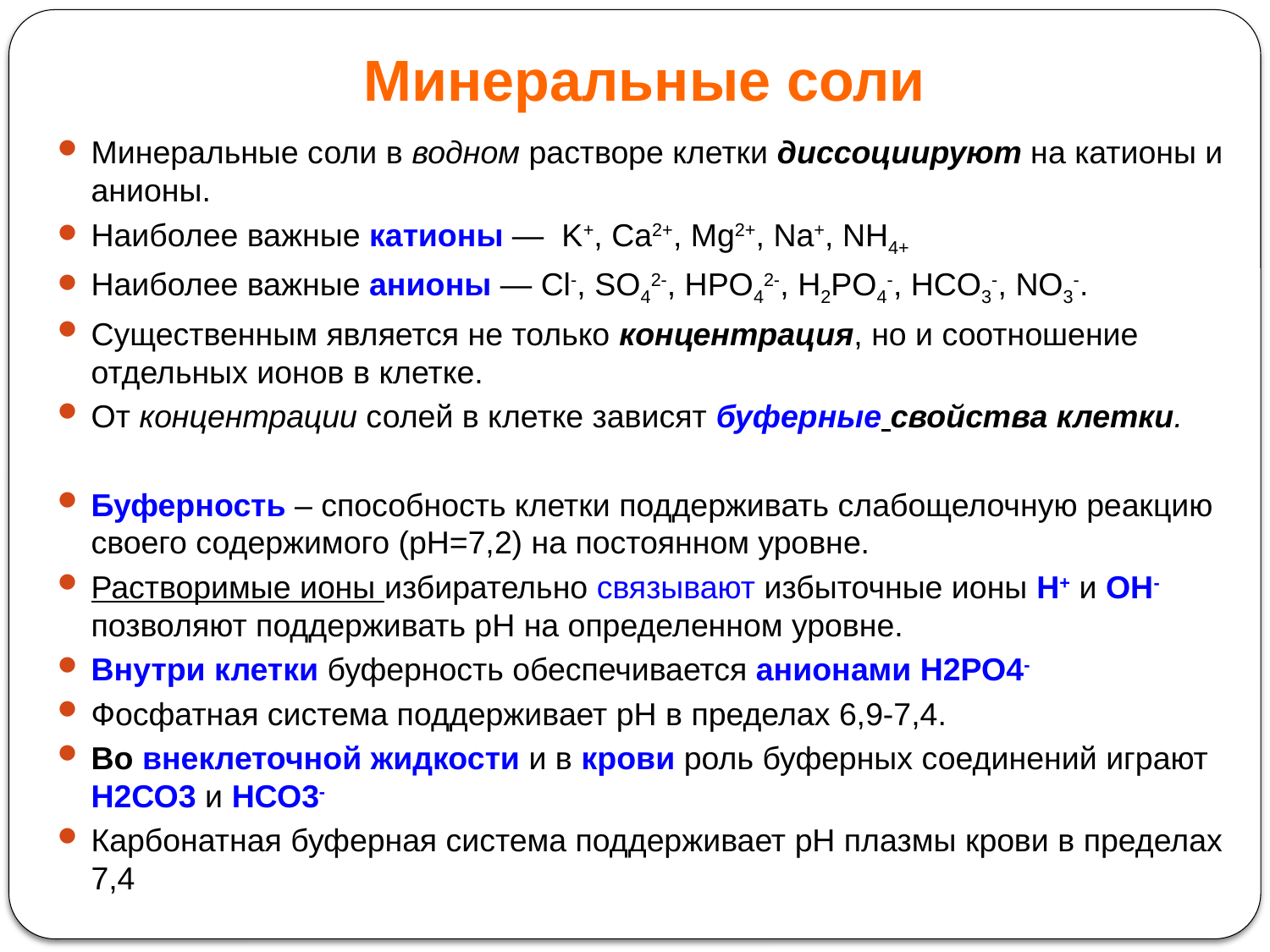

# Минеральные соли
Минеральные соли в водном растворе клетки диссоциируют на катионы и анионы.
Наиболее важные катионы —  K+, Ca2+, Mg2+, Na+, NH4+
Наиболее важные анионы — Cl-, SO42-, HPO42-, H2PO4-, HCO3-, NO3-.
Существенным является не только концентрация, но и соотношение отдельных ионов в клетке.
От концентрации солей в клетке зависят буферные свойства клетки.

Буферность – способность клетки поддерживать слабощелочную реакцию своего содержимого (рН=7,2) на постоянном уровне.
Растворимые ионы избирательно связывают избыточные ионы Н+ и ОН- позволяют поддерживать рН на определенном уровне.
Внутри клетки буферность обеспечивается анионами Н2РО4-
Фосфатная система поддерживает рН в пределах 6,9-7,4.
Во внеклеточной жидкости и в крови роль буферных соединений играют Н2СО3 и НСО3-
Карбонатная буферная система поддерживает рН плазмы крови в пределах 7,4